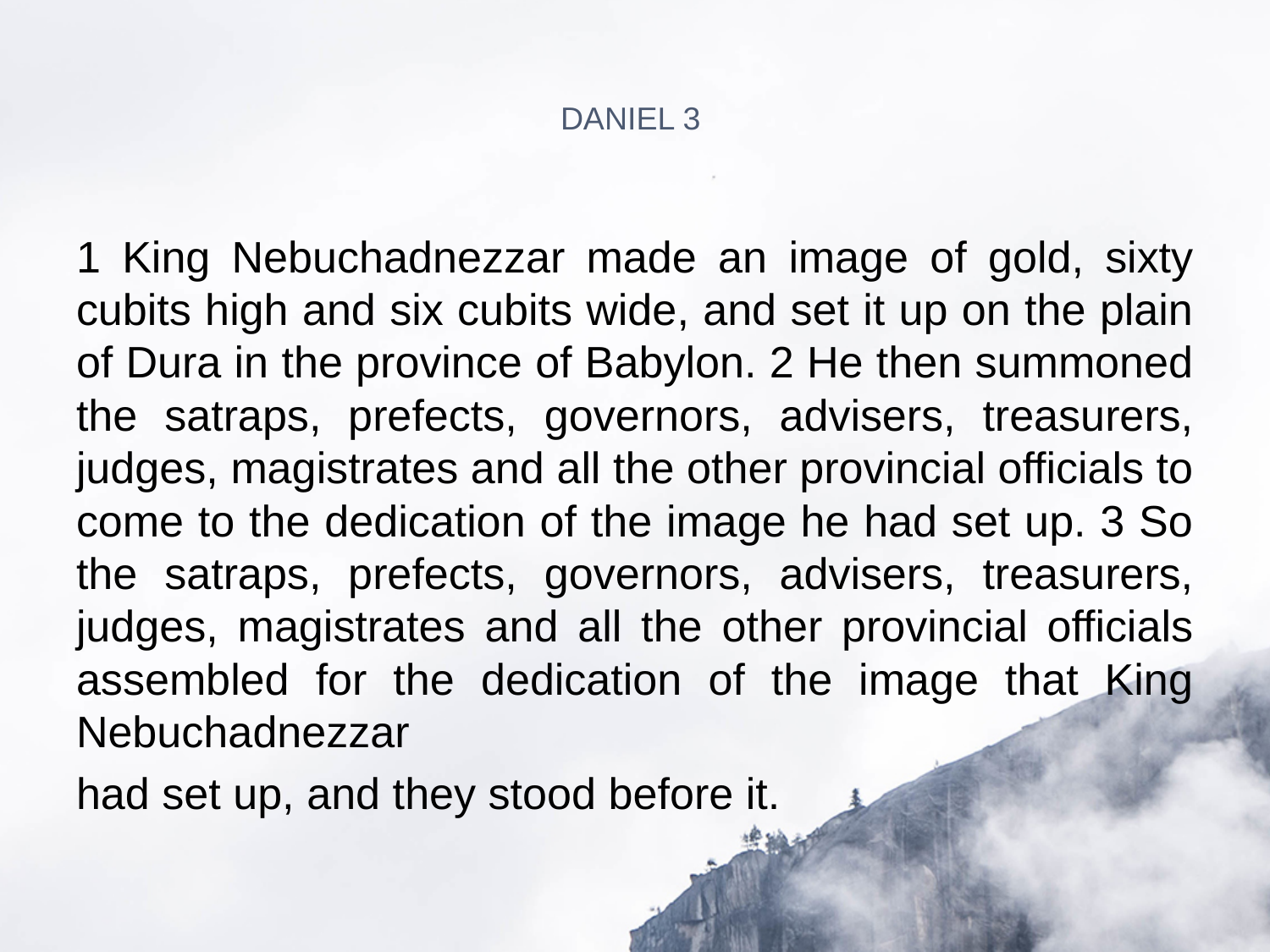

# DANIEL 3
1 King Nebuchadnezzar made an image of gold, sixty cubits high and six cubits wide, and set it up on the plain of Dura in the province of Babylon. 2 He then summoned the satraps, prefects, governors, advisers, treasurers, judges, magistrates and all the other provincial officials to come to the dedication of the image he had set up. 3 So the satraps, prefects, governors, advisers, treasurers, judges, magistrates and all the other provincial officials assembled for the dedication of the image that King Nebuchadnezzar
had set up, and they stood before it.